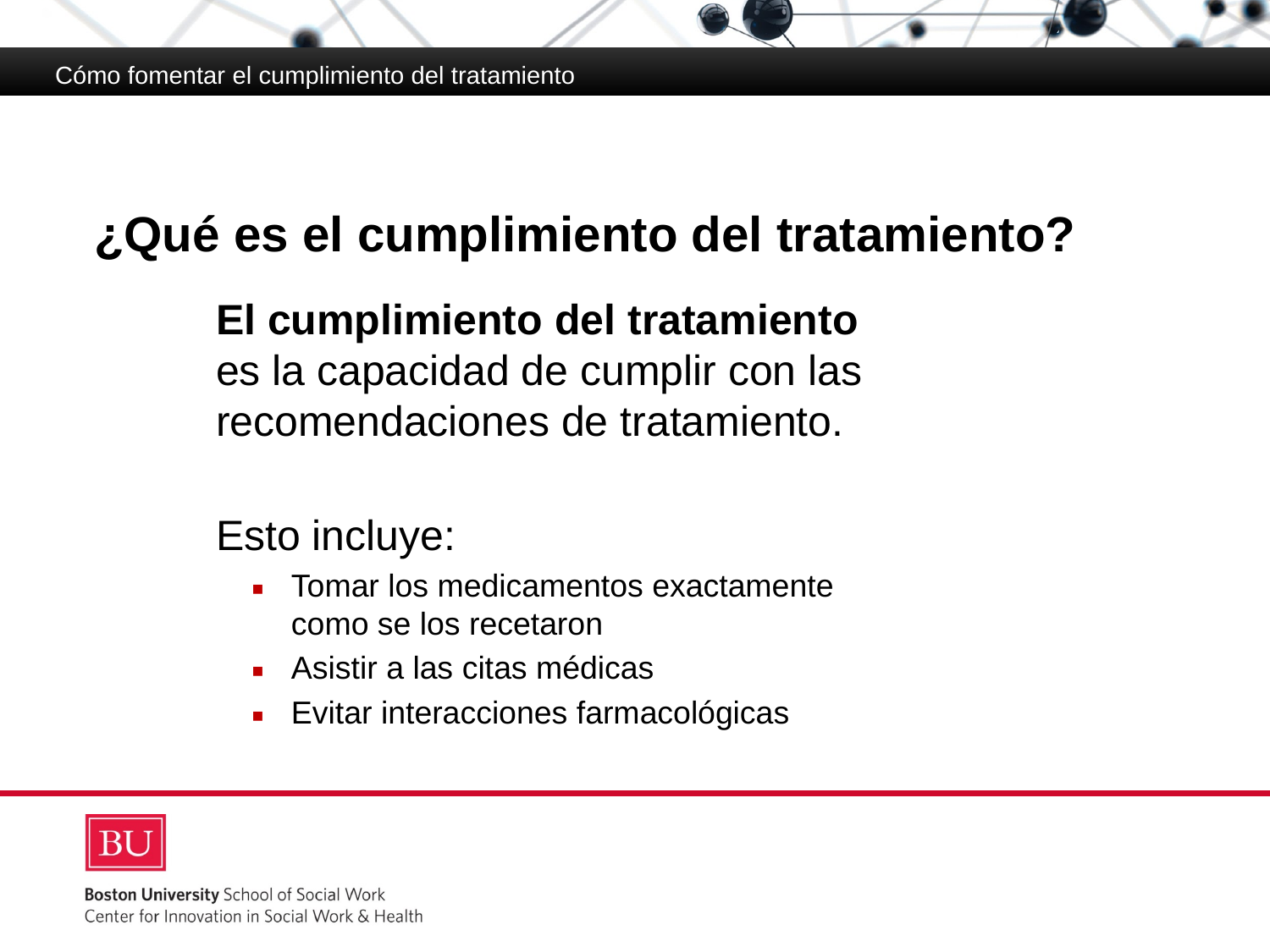

Cómo fomentar el cumplimiento del tratamiento
Cumplimiento del tratamiento
# ¿Qué es el cumplimiento del tratamiento?
El cumplimiento del tratamiento es la capacidad de cumplir con las recomendaciones de tratamiento.

Esto incluye:
Tomar los medicamentos exactamente como se los recetaron
Asistir a las citas médicas
Evitar interacciones farmacológicas